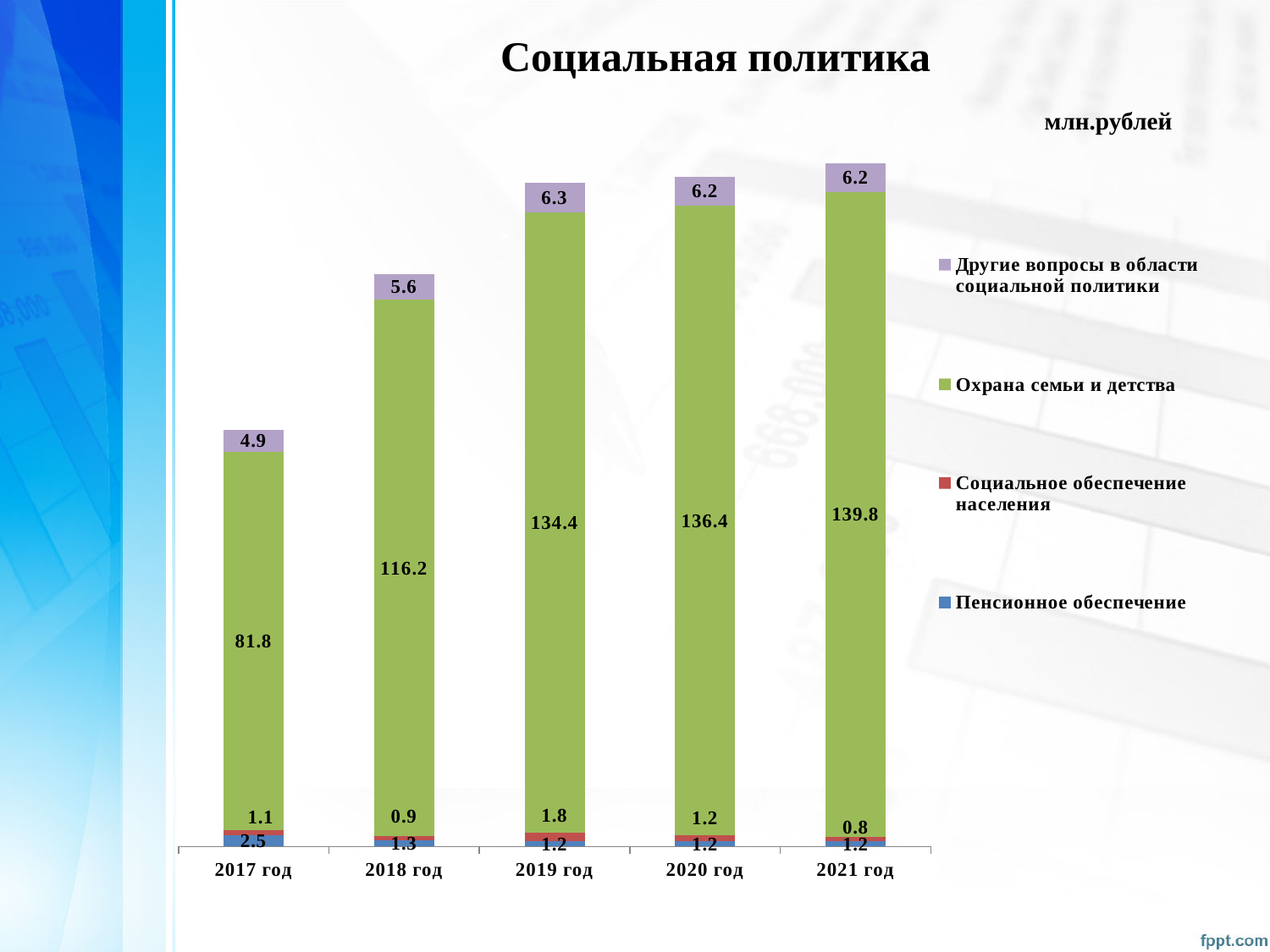

# Социальная политика

### Chart

| Category | Пенсионное обеспечение | Социальное обеспечение населения | Охрана семьи и детства | Другие вопросы в области социальной политики |
|---|---|---|---|---|
| 2017 год | 2.5 | 1.1 | 81.8 | 4.9 |
| 2018 год | 1.3 | 0.9 | 116.2 | 5.6 |
| 2019 год | 1.2 | 1.8 | 134.4 | 6.3 |
| 2020 год | 1.2 | 1.2 | 136.4 | 6.2 |
| 2021 год | 1.2 | 0.8 | 139.8 | 6.2 |
млн.рублей